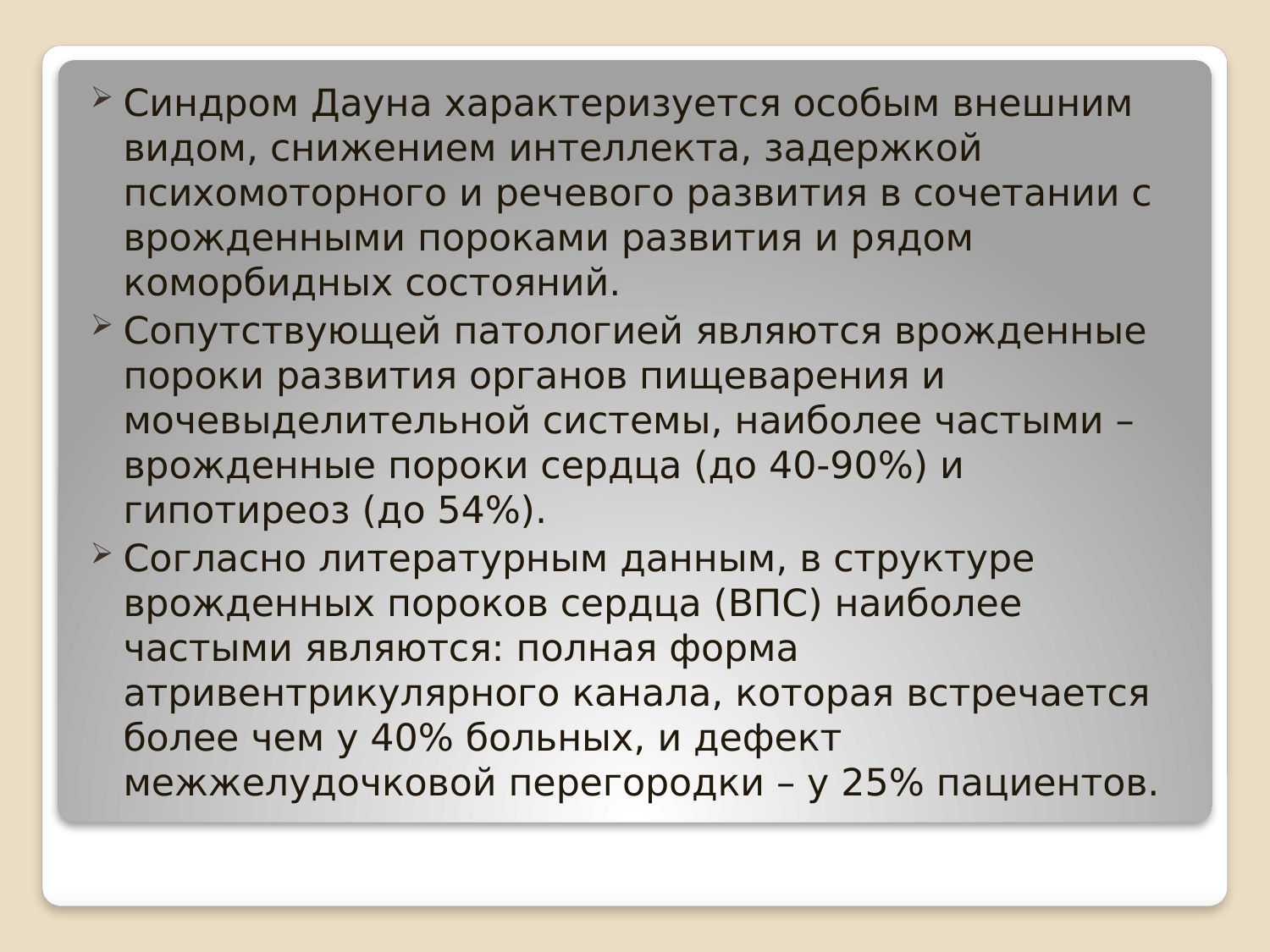

Синдром Дауна характеризуется особым внешним видом, снижением интеллекта, задержкой психомоторного и речевого развития в сочетании с врожденными пороками развития и рядом коморбидных состояний.
Сопутствующей патологией являются врожденные пороки развития органов пищеварения и мочевыделительной системы, наиболее частыми – врожденные пороки сердца (до 40-90%) и гипотиреоз (до 54%).
Согласно литературным данным, в структуре врожденных пороков сердца (ВПС) наиболее частыми являются: полная форма атривентрикулярного канала, которая встречается более чем у 40% больных, и дефект межжелудочковой перегородки – у 25% пациентов.